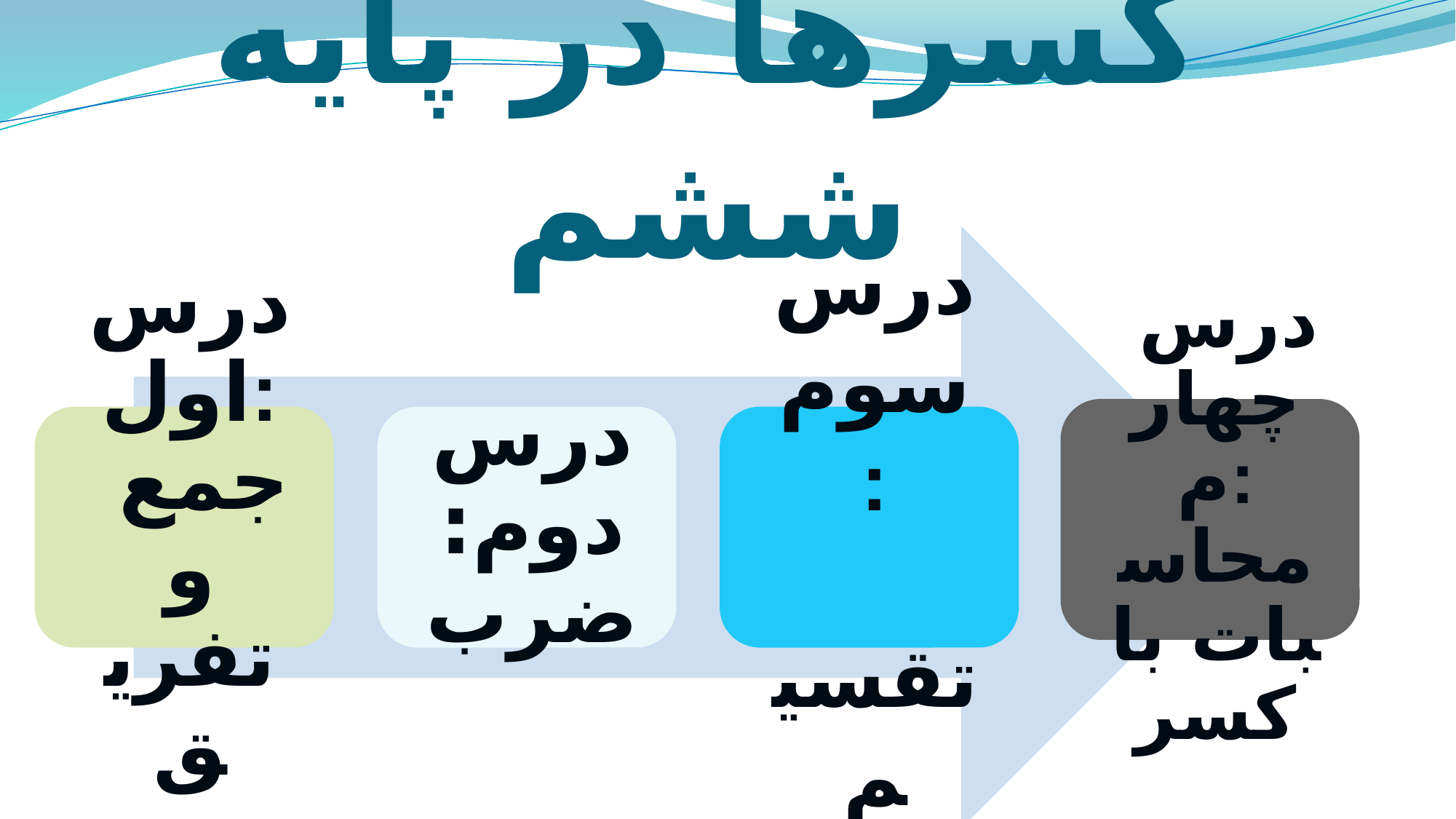

# کسرها در پایه ششم
 درس چهارم:
محاسبات با کسر
درس سوم:
 تقسیم
درس دوم: ضرب
درس اول:
 جمع و تفریق